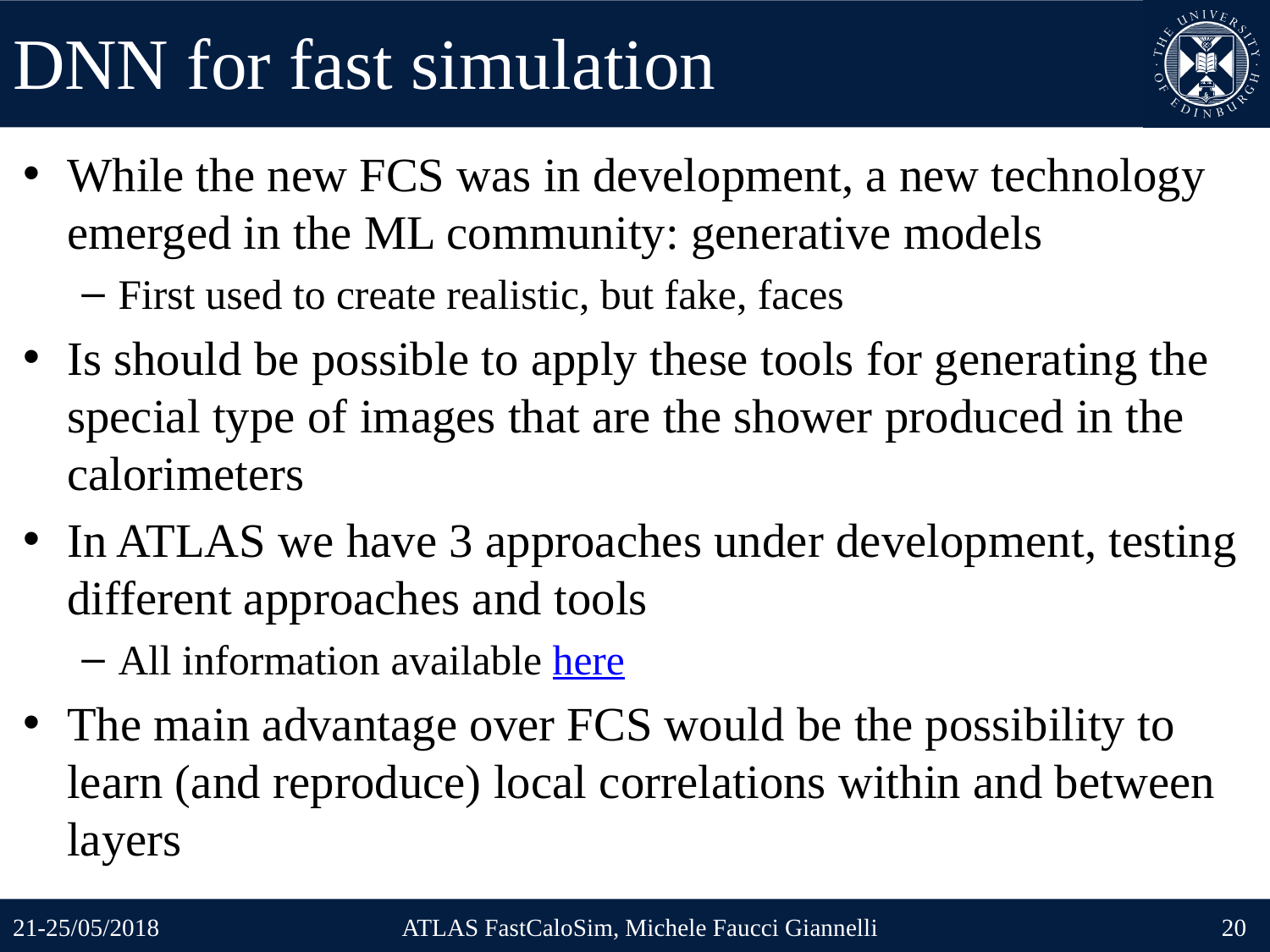

# DNN for fast simulation
While the new FCS was in development, a new technology emerged in the ML community: generative models
First used to create realistic, but fake, faces
Is should be possible to apply these tools for generating the special type of images that are the shower produced in the calorimeters
In ATLAS we have 3 approaches under development, testing different approaches and tools
All information available here
The main advantage over FCS would be the possibility to learn (and reproduce) local correlations within and between layers
21-25/05/2018
ATLAS FastCaloSim, Michele Faucci Giannelli
20